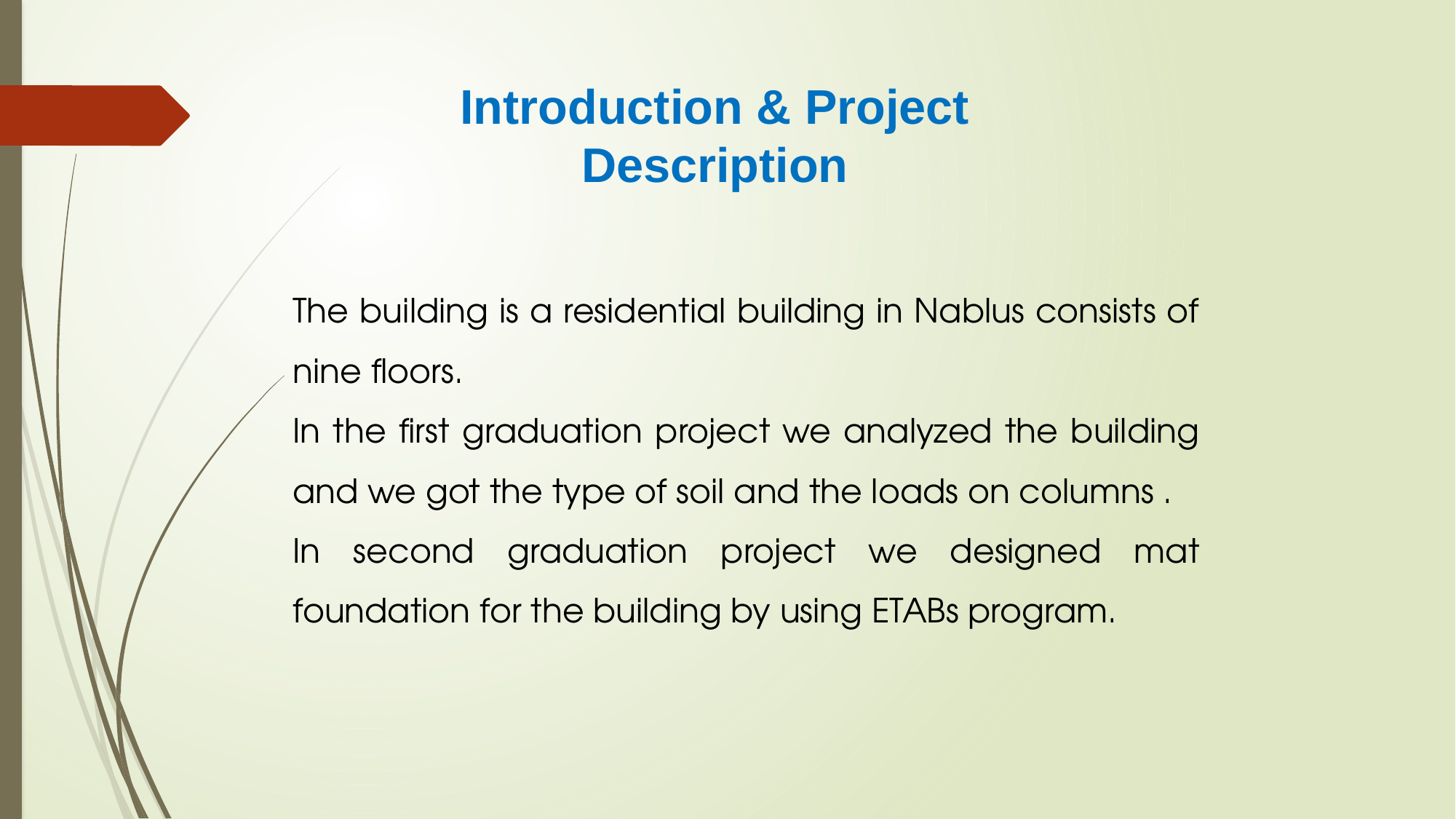

Introduction & Project Description
The building is a residential building in Nablus consists of nine floors.
In the first graduation project we analyzed the building and we got the type of soil and the loads on columns .
In second graduation project we designed mat foundation for the building by using ETABs program.